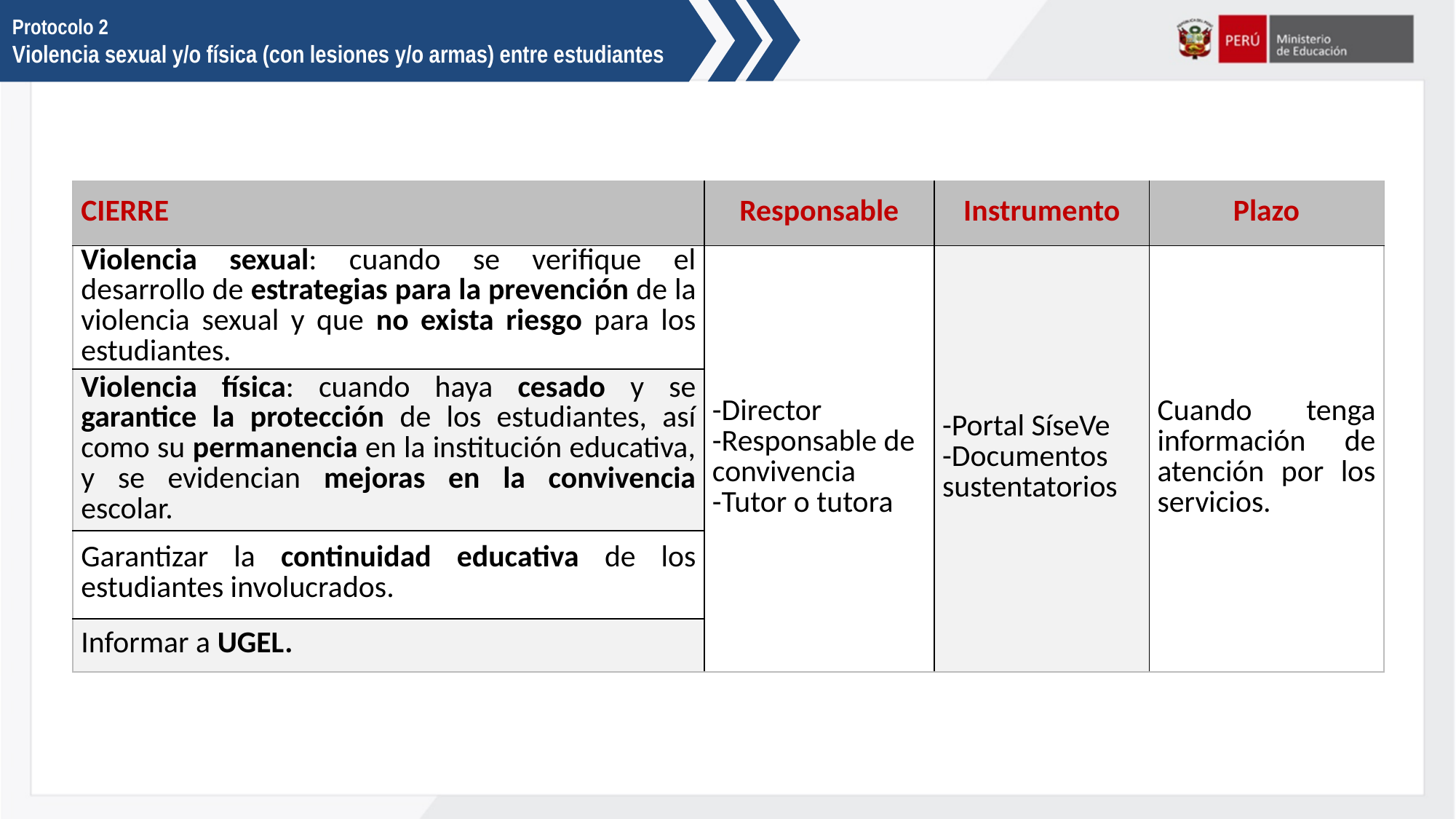

Protocolo 2
Violencia sexual y/o física (con lesiones y/o armas) entre estudiantes
| CIERRE | Responsable | Instrumento | Plazo |
| --- | --- | --- | --- |
| Violencia sexual: cuando se verifique el desarrollo de estrategias para la prevención de la violencia sexual y que no exista riesgo para los estudiantes. | -Director -Responsable de convivencia -Tutor o tutora | -Portal SíseVe -Documentos sustentatorios | Cuando tenga información de atención por los servicios. |
| Violencia física: cuando haya cesado y se garantice la protección de los estudiantes, así como su permanencia en la institución educativa, y se evidencian mejoras en la convivencia escolar. |  |  |  |
| Garantizar la continuidad educativa de los estudiantes involucrados. |  |  |  |
| Informar a UGEL. |  |  |  |